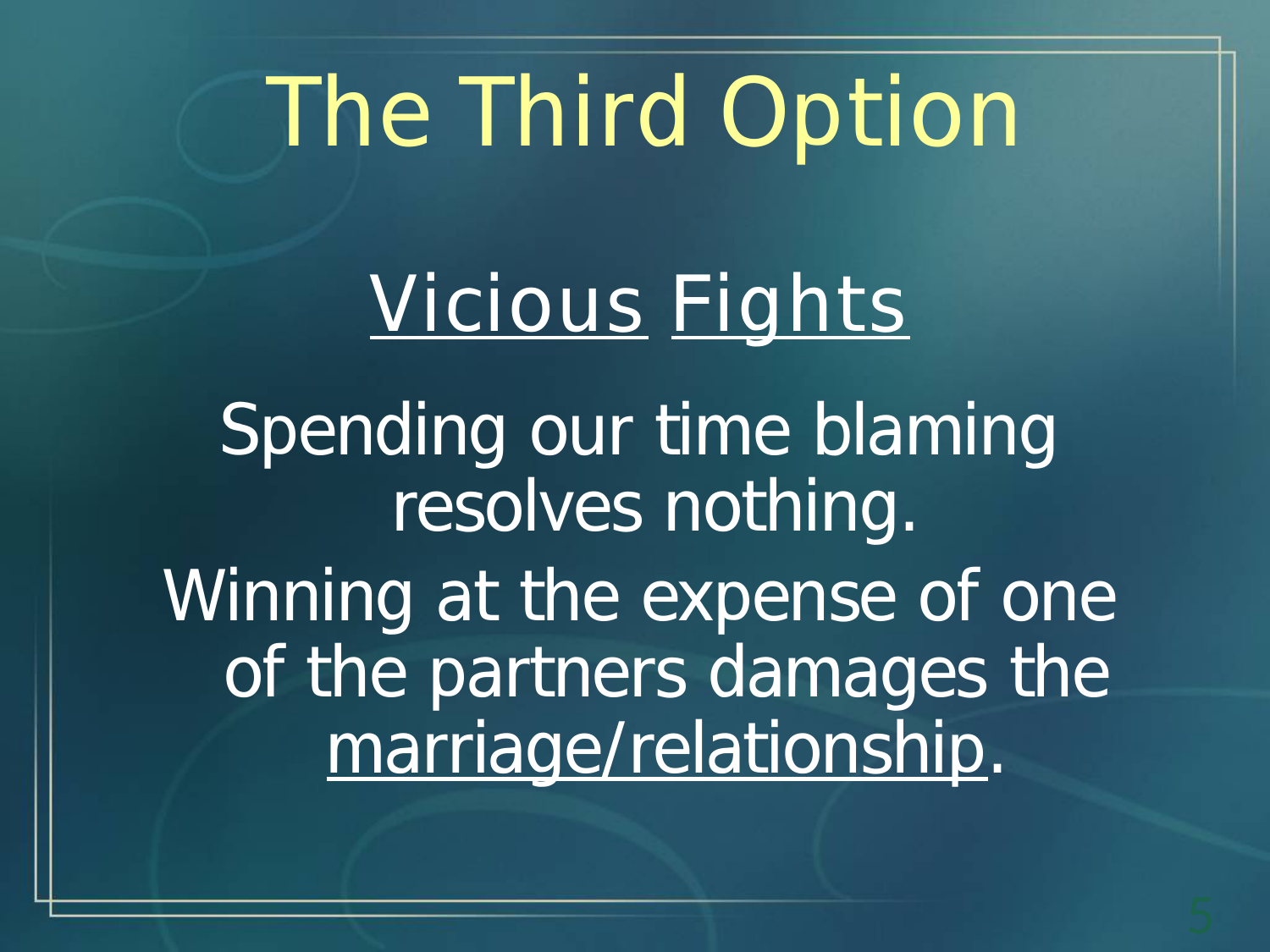

The Third Option
Vicious Fights

Spending our time blaming resolves nothing.
Winning at the expense of one of the partners damages the marriage/relationship.
5